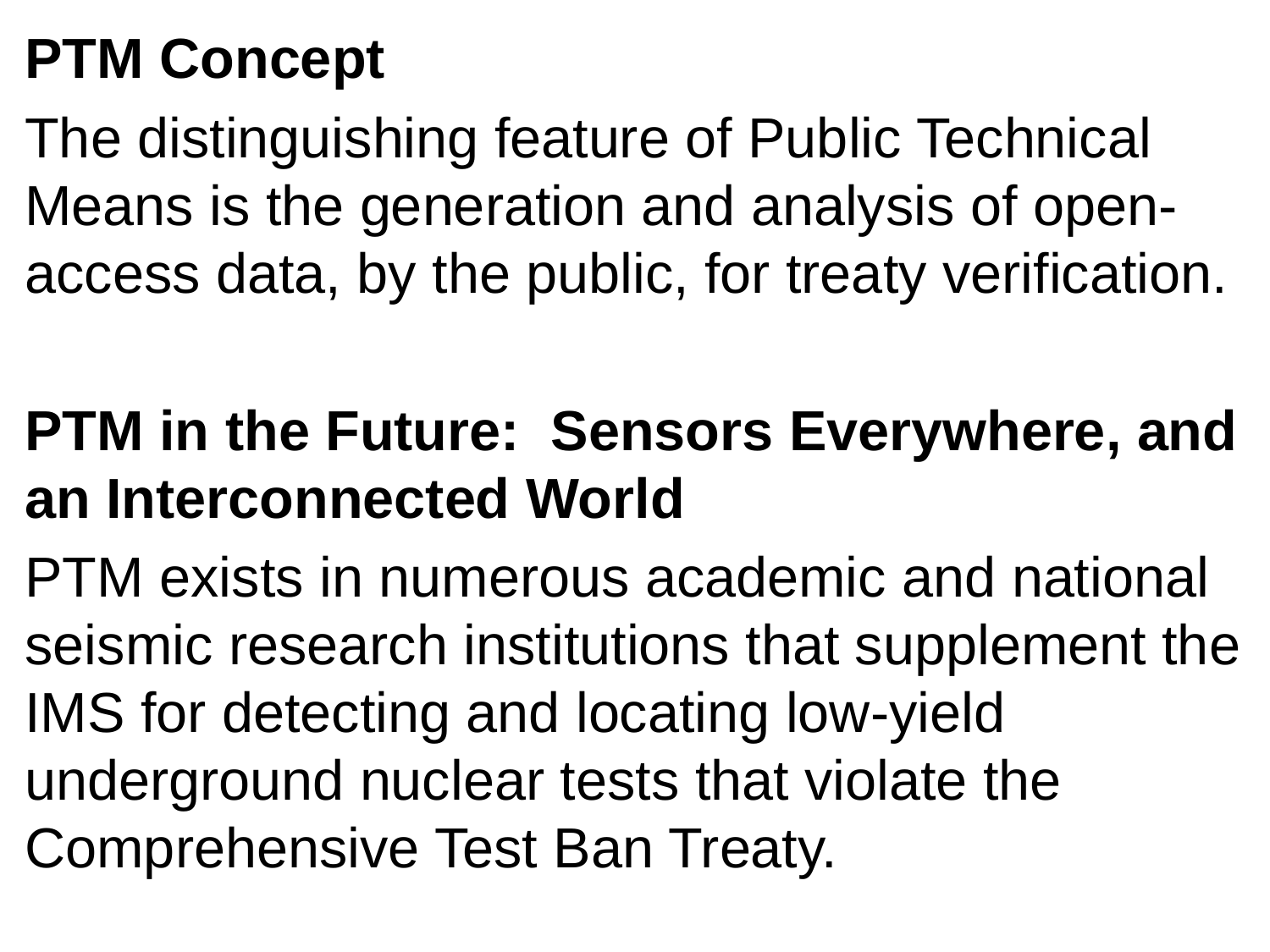

PTM Concept
The distinguishing feature of Public Technical Means is the generation and analysis of open-access data, by the public, for treaty verification.

PTM in the Future:  Sensors Everywhere, and an Interconnected World
PTM exists in numerous academic and national seismic research institutions that supplement the IMS for detecting and locating low-yield underground nuclear tests that violate the Comprehensive Test Ban Treaty.